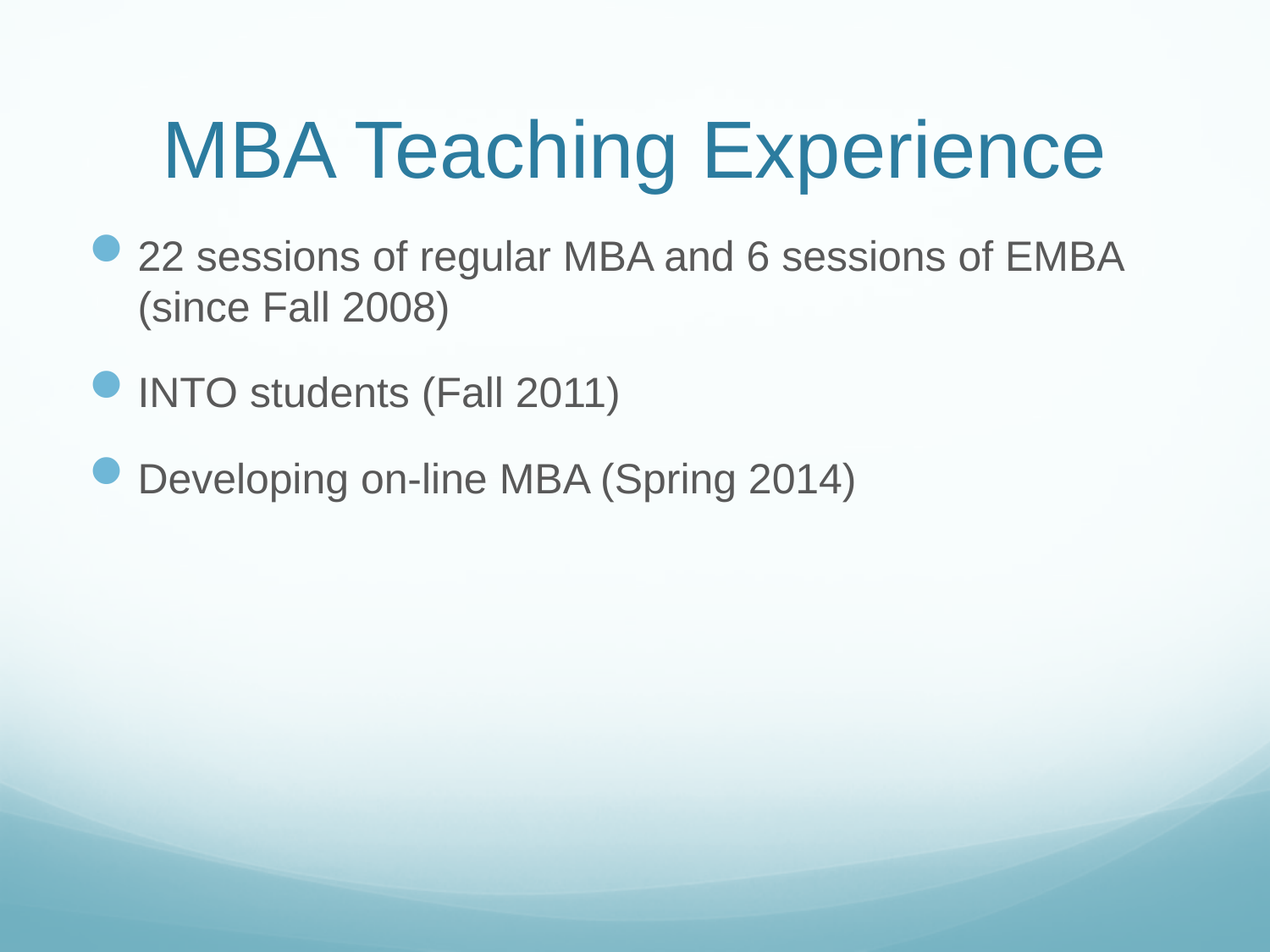

# MBA Teaching Experience
22 sessions of regular MBA and 6 sessions of EMBA (since Fall 2008)
INTO students (Fall 2011)
Developing on-line MBA (Spring 2014)